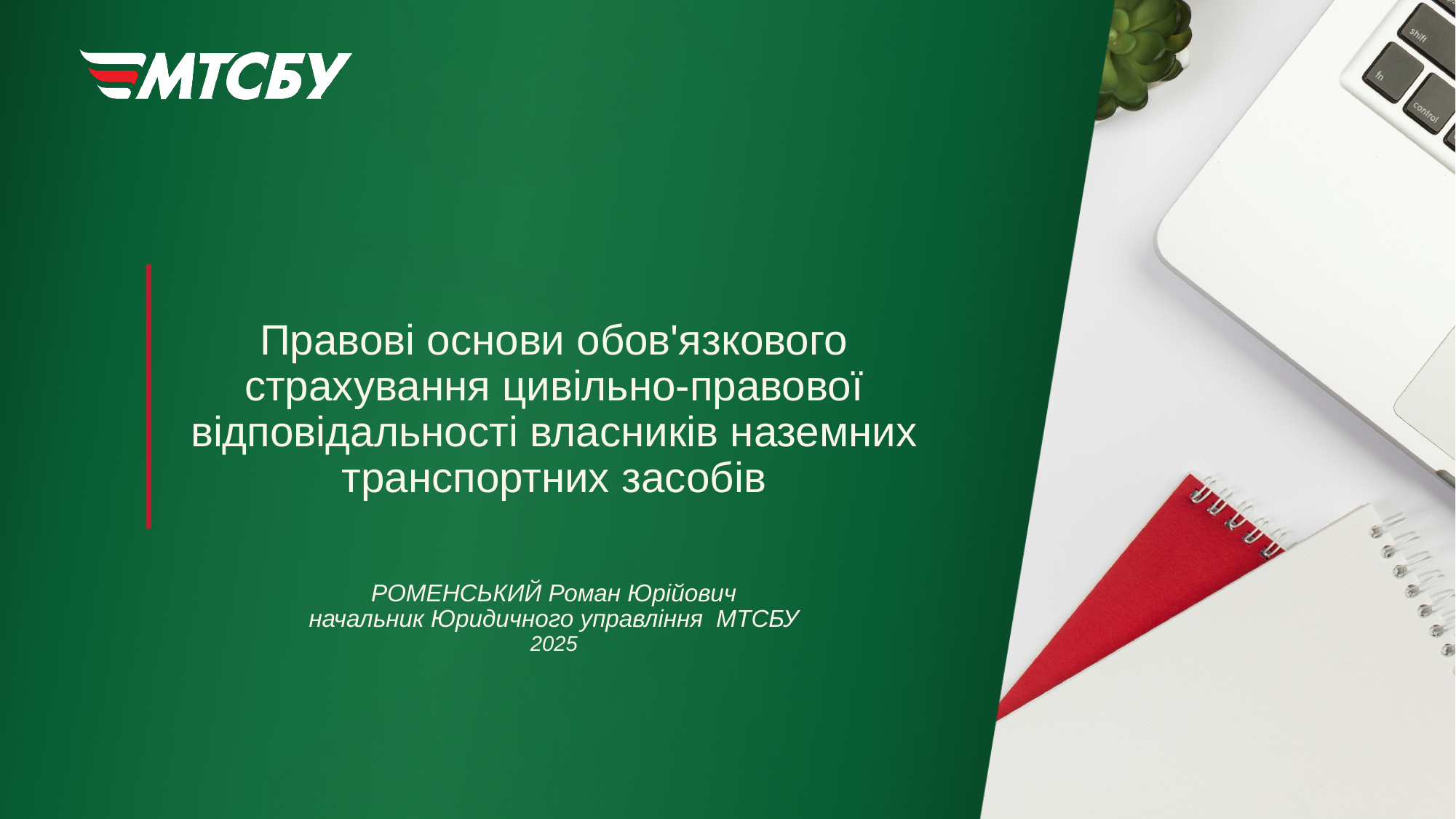

# Правові основи обов'язкового страхування цивільно-правової відповідальності власників наземних транспортних засобів

РОМЕНСЬКИЙ Роман Юрійович
начальник Юридичного управління  МТСБУ
2025